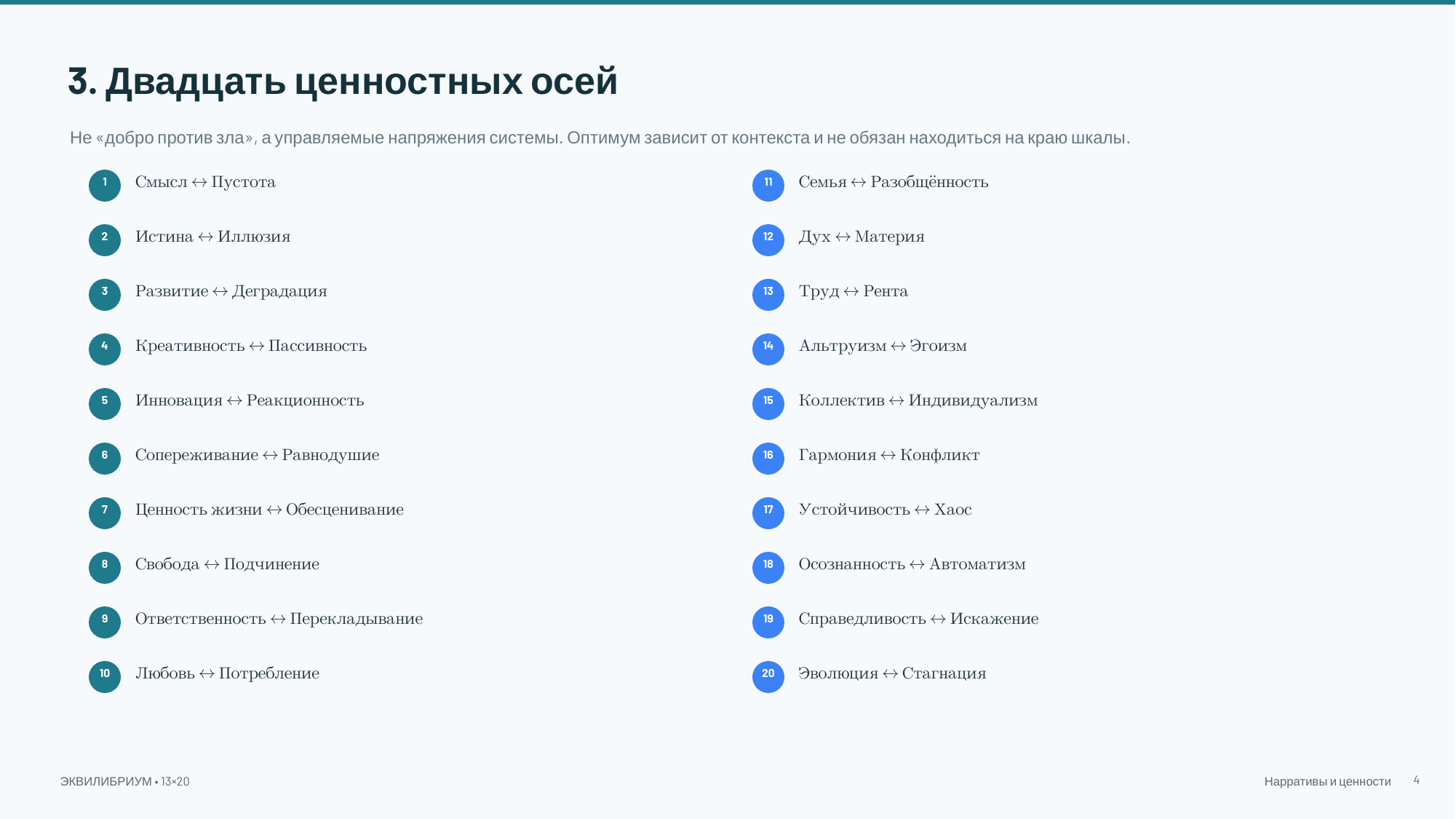

3. Двадцать ценностных осей
Не «добро против зла», а управляемые напряжения системы. Оптимум зависит от контекста и не обязан находиться на краю шкалы.
Смысл ↔ Пустота
Семья ↔ Разобщённость

1
11
Истина ↔ Иллюзия
Дух ↔ Материя

2
12
Развитие ↔ Деградация
Труд ↔ Рента

3
13
Креативность ↔ Пассивность
Альтруизм ↔ Эгоизм

4
14
Инновация ↔ Реакционность
Коллектив ↔ Индивидуализм

5
15
Сопереживание ↔ Равнодушие
Гармония ↔ Конфликт

6
16
Ценность жизни ↔ Обесценивание
Устойчивость ↔ Хаос

7
17
Свобода ↔ Подчинение
Осознанность ↔ Автоматизм

8
18
Ответственность ↔ Перекладывание
Справедливость ↔ Искажение

9
19
Любовь ↔ Потребление
Эволюция ↔ Стагнация

10
20
4